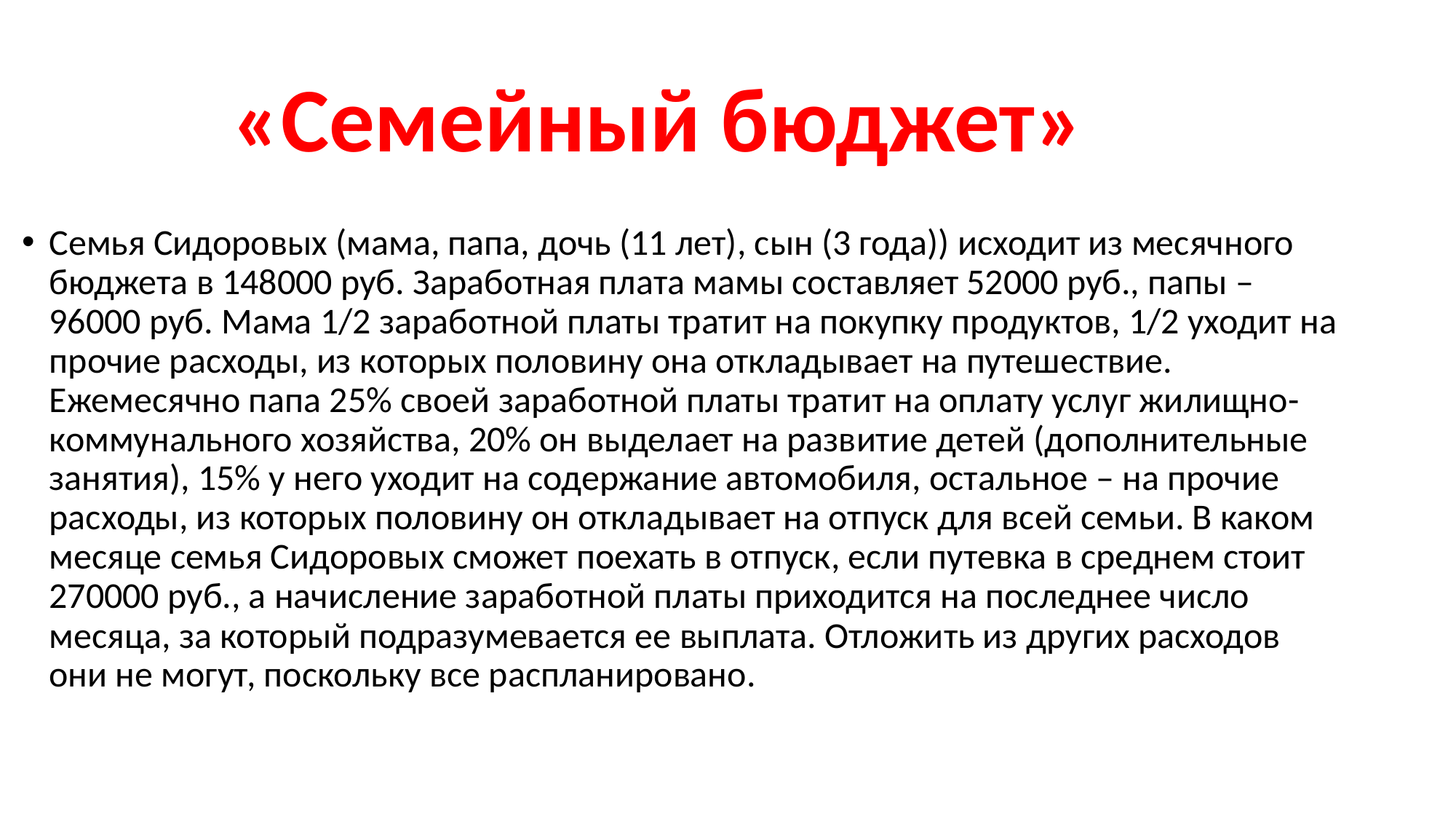

# «Семейный бюджет»
Семья Сидоровых (мама, папа, дочь (11 лет), сын (3 года)) исходит из месячного бюджета в 148000 руб. Заработная плата мамы составляет 52000 руб., папы – 96000 руб. Мама 1/2 заработной платы тратит на покупку продуктов, 1/2 уходит на прочие расходы, из которых половину она откладывает на путешествие. Ежемесячно папа 25% своей заработной платы тратит на оплату услуг жилищно-коммунального хозяйства, 20% он выделает на развитие детей (дополнительные занятия), 15% у него уходит на содержание автомобиля, остальное – на прочие расходы, из которых половину он откладывает на отпуск для всей семьи. В каком месяце семья Сидоровых сможет поехать в отпуск, если путевка в среднем стоит 270000 руб., а начисление заработной платы приходится на последнее число месяца, за который подразумевается ее выплата. Отложить из других расходов они не могут, поскольку все распланировано.